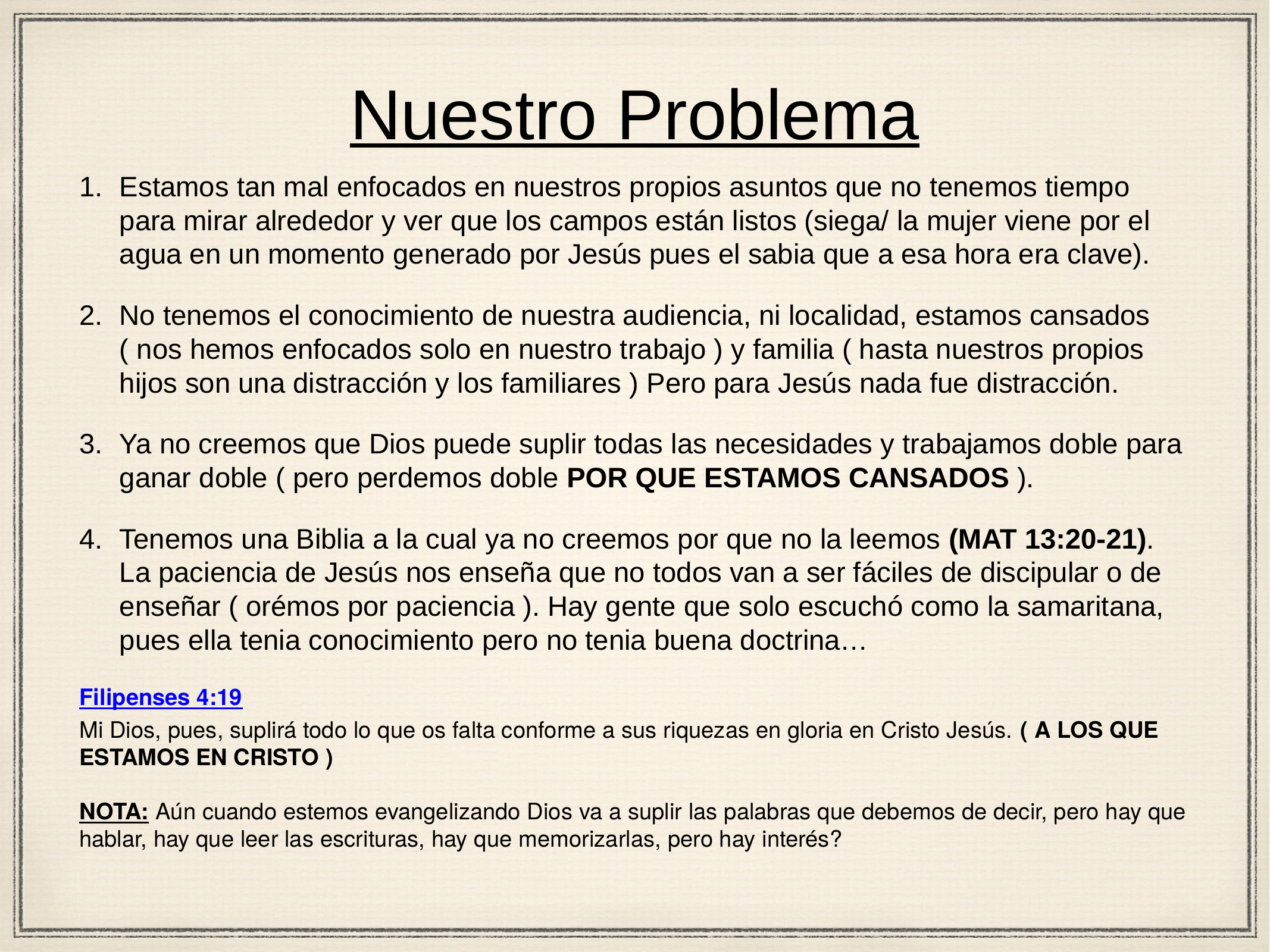

# Nuestro Problema
Estamos tan mal enfocados en nuestros propios asuntos que no tenemos tiempo para mirar alrededor y ver que los campos están listos (siega/ la mujer viene por el agua en un momento generado por Jesús pues el sabia que a esa hora era clave).
No tenemos el conocimiento de nuestra audiencia, ni localidad, estamos cansados ( nos hemos enfocados solo en nuestro trabajo ) y familia ( hasta nuestros propios hijos son una distracción y los familiares ) Pero para Jesús nada fue distracción.
Ya no creemos que Dios puede suplir todas las necesidades y trabajamos doble para ganar doble ( pero perdemos doble POR QUE ESTAMOS CANSADOS ).
Tenemos una Biblia a la cual ya no creemos por que no la leemos (MAT 13:20-21). La paciencia de Jesús nos enseña que no todos van a ser fáciles de discipular o de enseñar ( orémos por paciencia ). Hay gente que solo escuchó como la samaritana, pues ella tenia conocimiento pero no tenia buena doctrina…

Filipenses 4:19
Mi Dios, pues, suplirá todo lo que os falta conforme a sus riquezas en gloria en Cristo Jesús. ( A LOS QUE ESTAMOS EN CRISTO )

NOTA: Aún cuando estemos evangelizando Dios va a suplir las palabras que debemos de decir, pero hay que hablar, hay que leer las escrituras, hay que memorizarlas, pero hay interés?